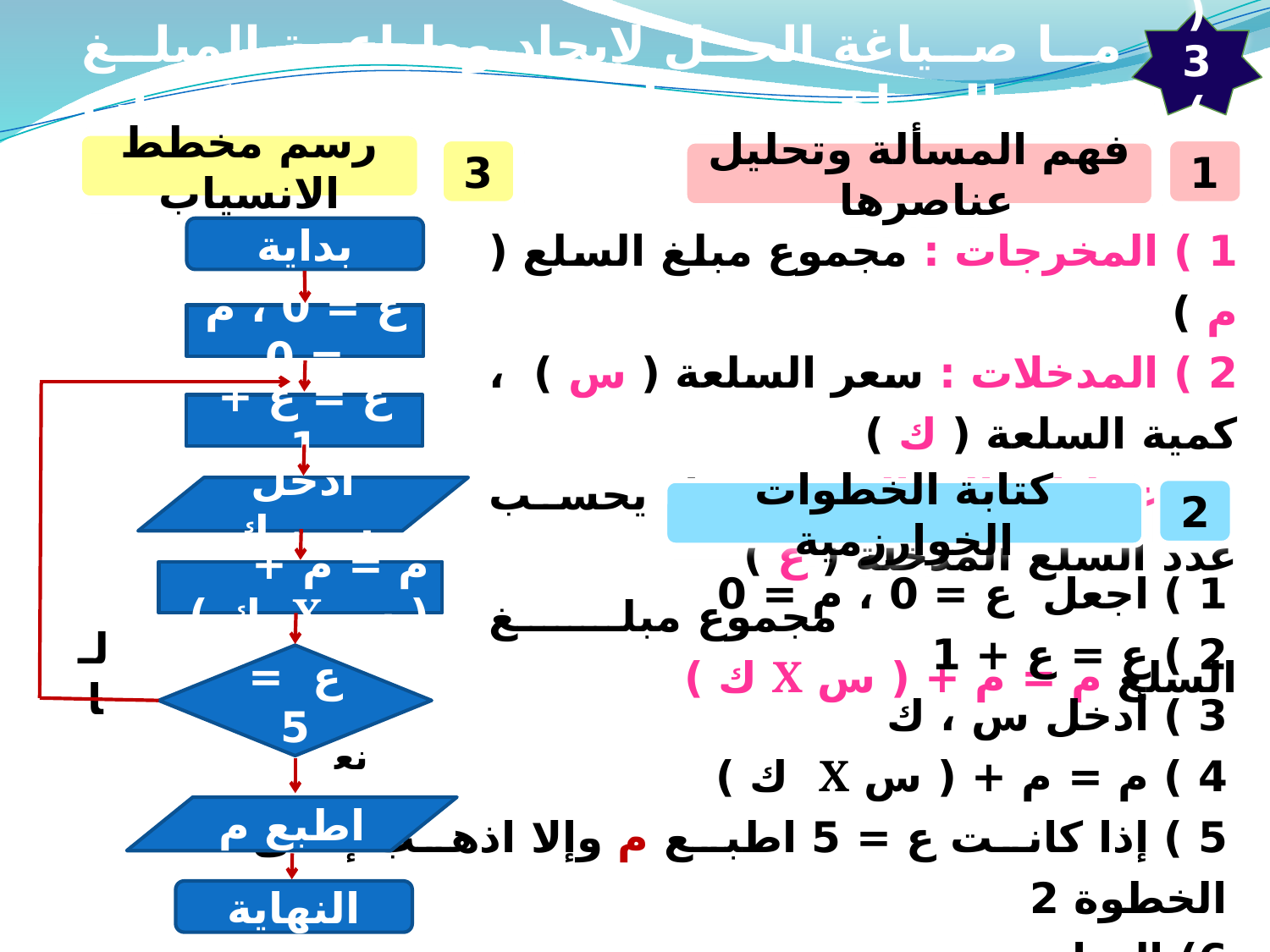

ما صياغة الحل لإيجاد وطباعة المبلغ الإجمالي لخمس سلع بقيم مختلفة وكميات مختلفة ، يتم قراءة كل سلعة وكميتها على حدة؟
(3)
رسم مخطط الانسياب
3
1
فهم المسألة وتحليل عناصرها
1 ) المخرجات : مجموع مبلغ السلع ( م )
2 ) المدخلات : سعر السلعة ( س )  ، كمية السلعة ( ك )
3 ) عمليات المعالجة : عداد يحسب عدد السلع المدخلة ( ع )
                           مجموع مبلغ السلع م = م + ( س X ك )
بداية
ع = 0 ، م = 0
ع = ع + 1
أدخل س ، ك
م = م + ( س X  ك )
لا
ع  = 5
نعم
اطبع م
النهاية
2
كتابة الخطوات الخوارزمية
1 ) اجعل  ع = 0 ، م = 0
2 ) ع = ع + 1
3 ) أدخل س ، ك
4 ) م = م + ( س X  ك )
5 ) إذا كانت ع = 5 اطبع م وإلا اذهب إلى الخطوة 2
6) النهاية